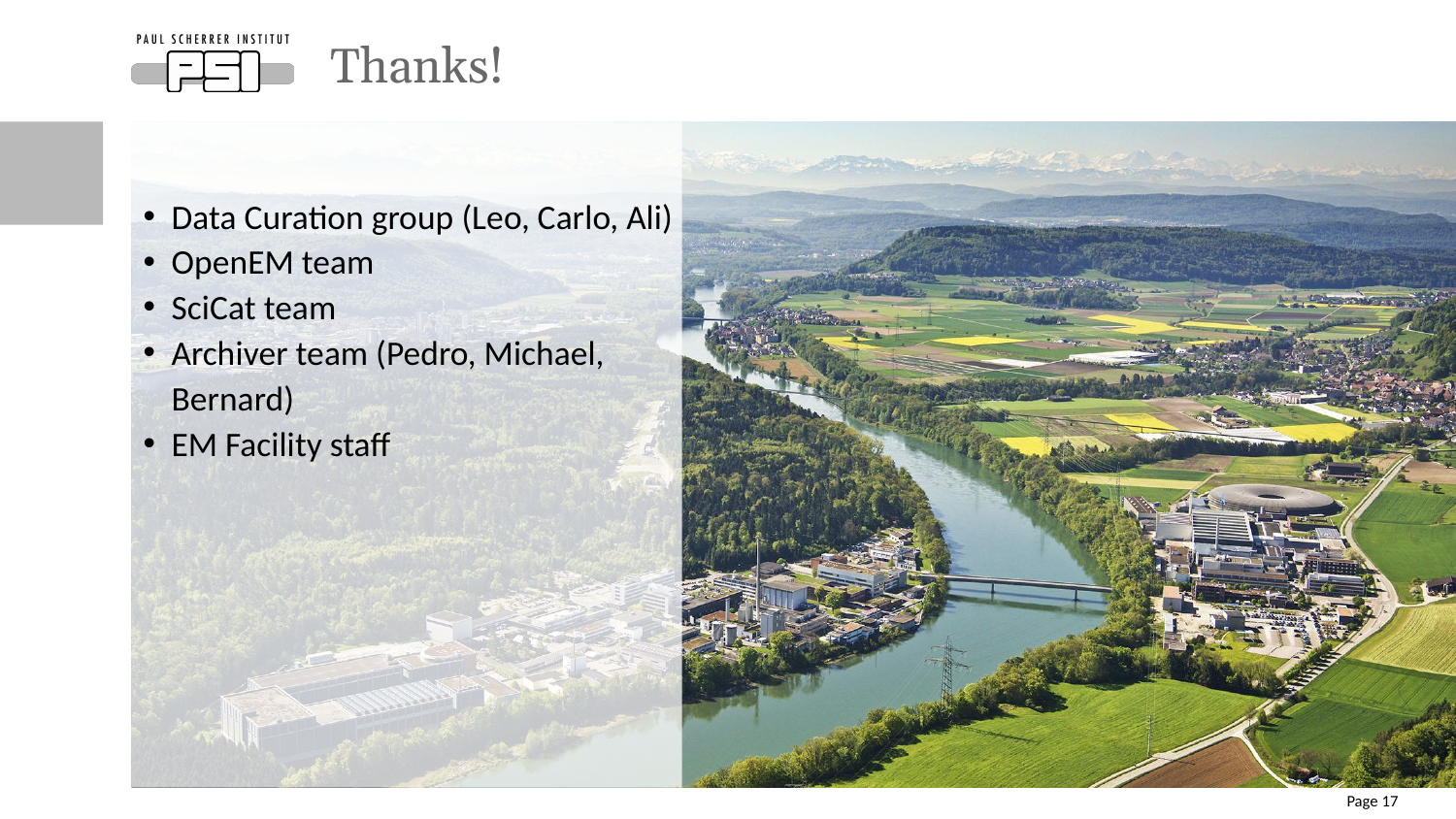

# Thanks!
Data Curation group (Leo, Carlo, Ali)
OpenEM team
SciCat team
Archiver team (Pedro, Michael, Bernard)
EM Facility staff
Page 17